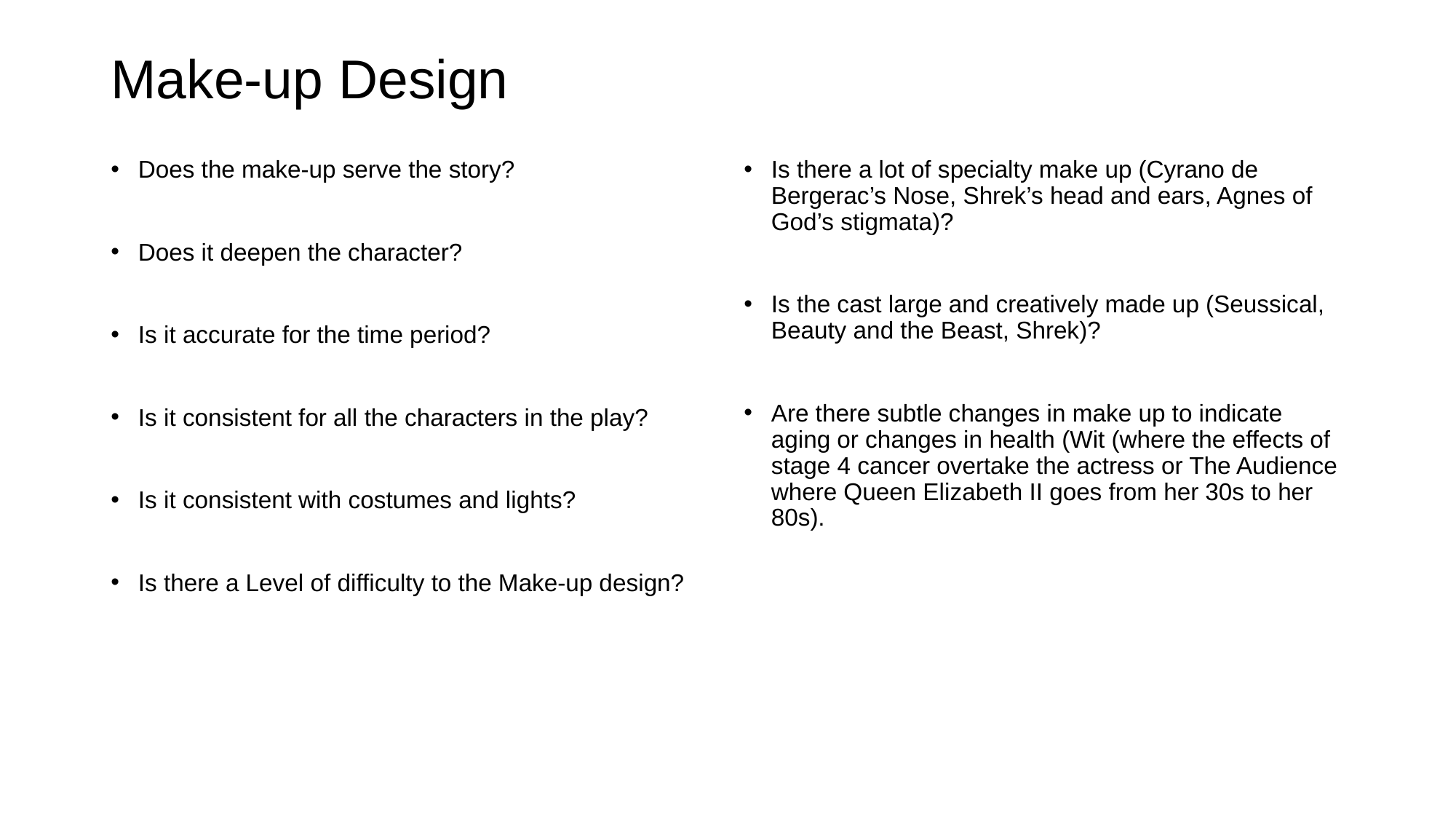

# Make-up Design
Does the make-up serve the story?

Does it deepen the character?

Is it accurate for the time period?

Is it consistent for all the characters in the play?

Is it consistent with costumes and lights?

Is there a Level of difficulty to the Make-up design?

Is there a lot of specialty make up (Cyrano de Bergerac’s Nose, Shrek’s head and ears, Agnes of God’s stigmata)?

Is the cast large and creatively made up (Seussical, Beauty and the Beast, Shrek)?

Are there subtle changes in make up to indicate aging or changes in health (Wit (where the effects of stage 4 cancer overtake the actress or The Audience where Queen Elizabeth II goes from her 30s to her 80s).